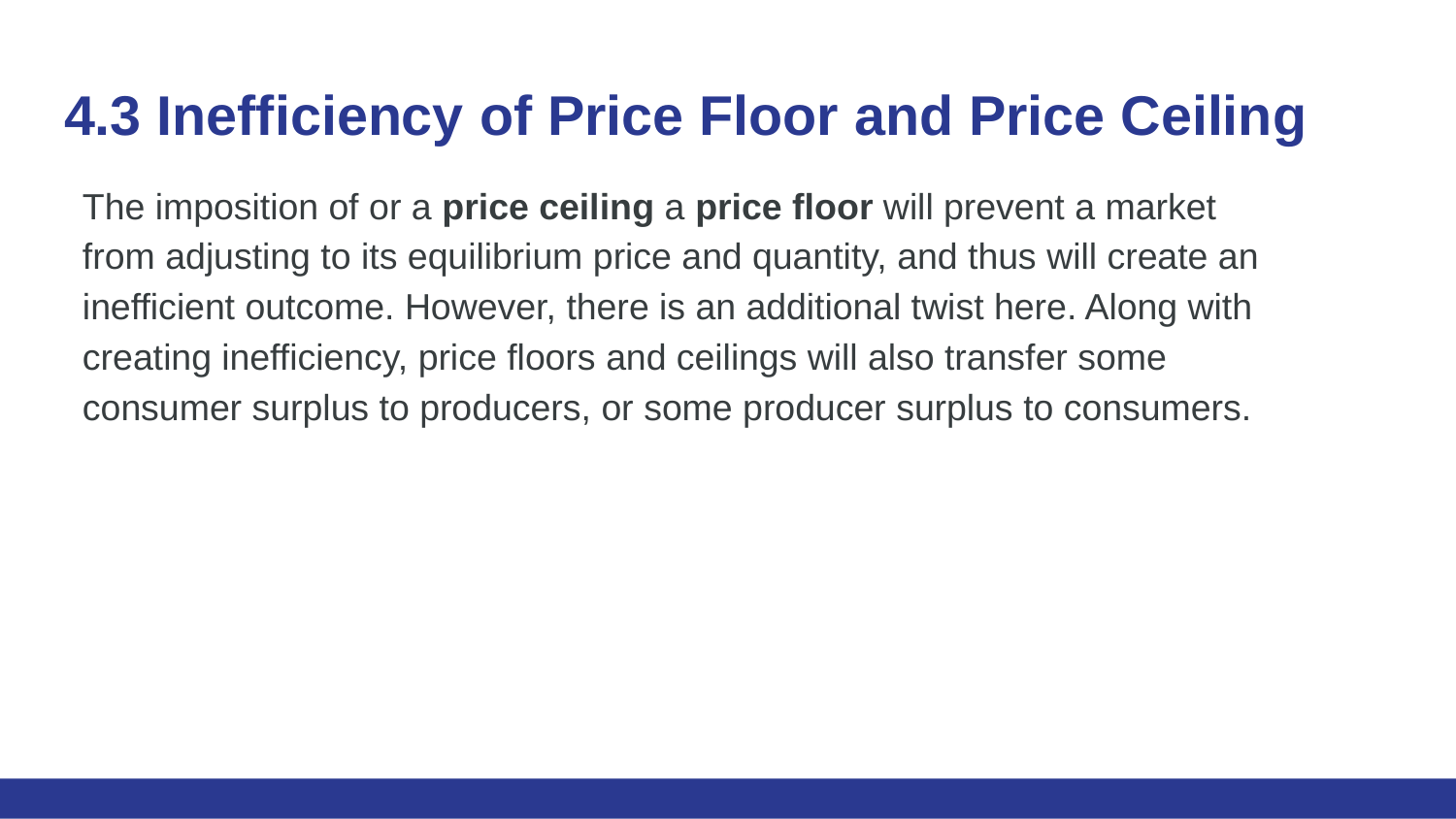

# 4.3 Inefficiency of Price Floor and Price Ceiling
The imposition of or a price ceiling a price floor will prevent a market from adjusting to its equilibrium price and quantity, and thus will create an inefficient outcome. However, there is an additional twist here. Along with creating inefficiency, price floors and ceilings will also transfer some consumer surplus to producers, or some producer surplus to consumers.